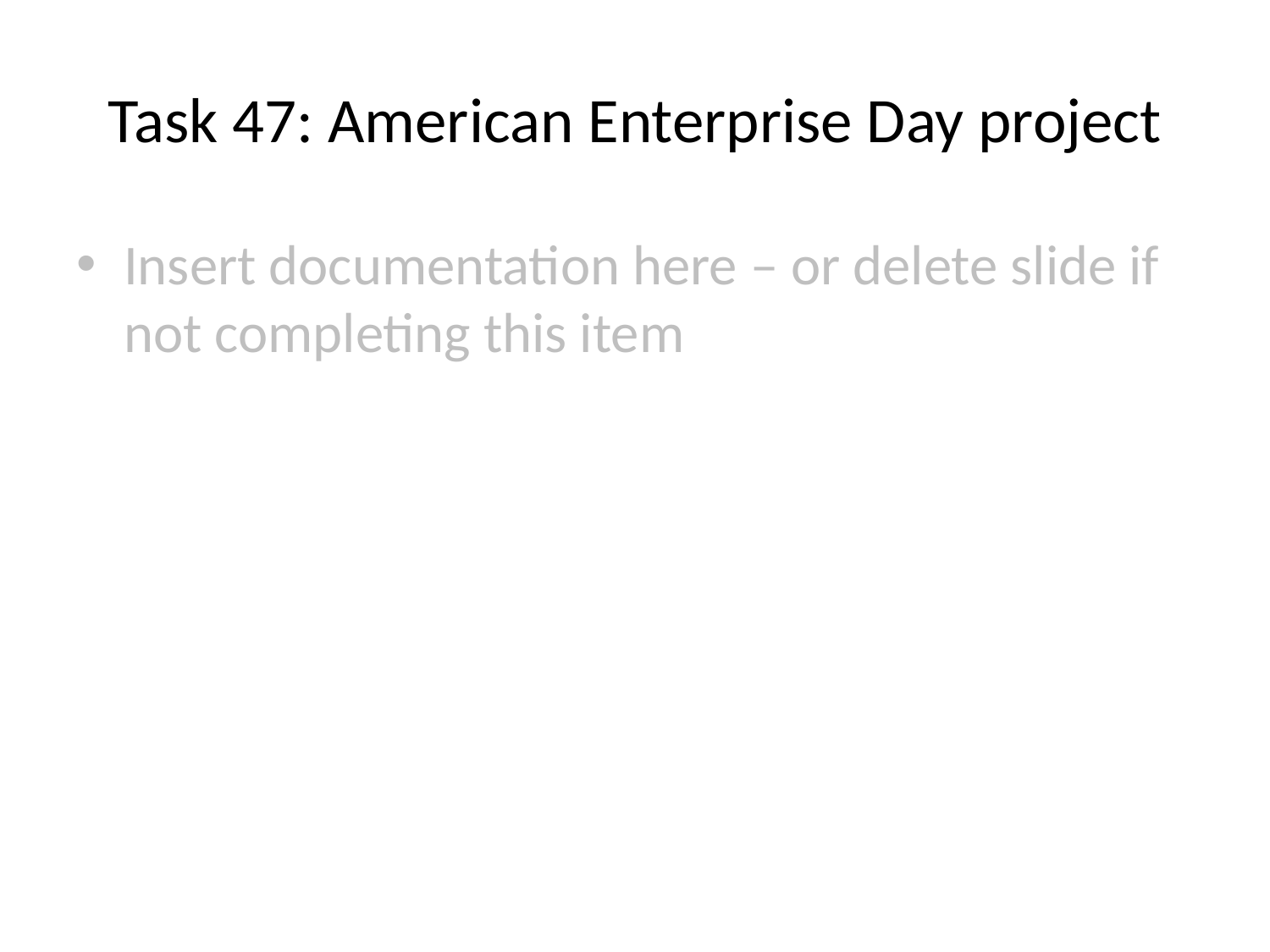

# Task 47: American Enterprise Day project
Insert documentation here – or delete slide if not completing this item